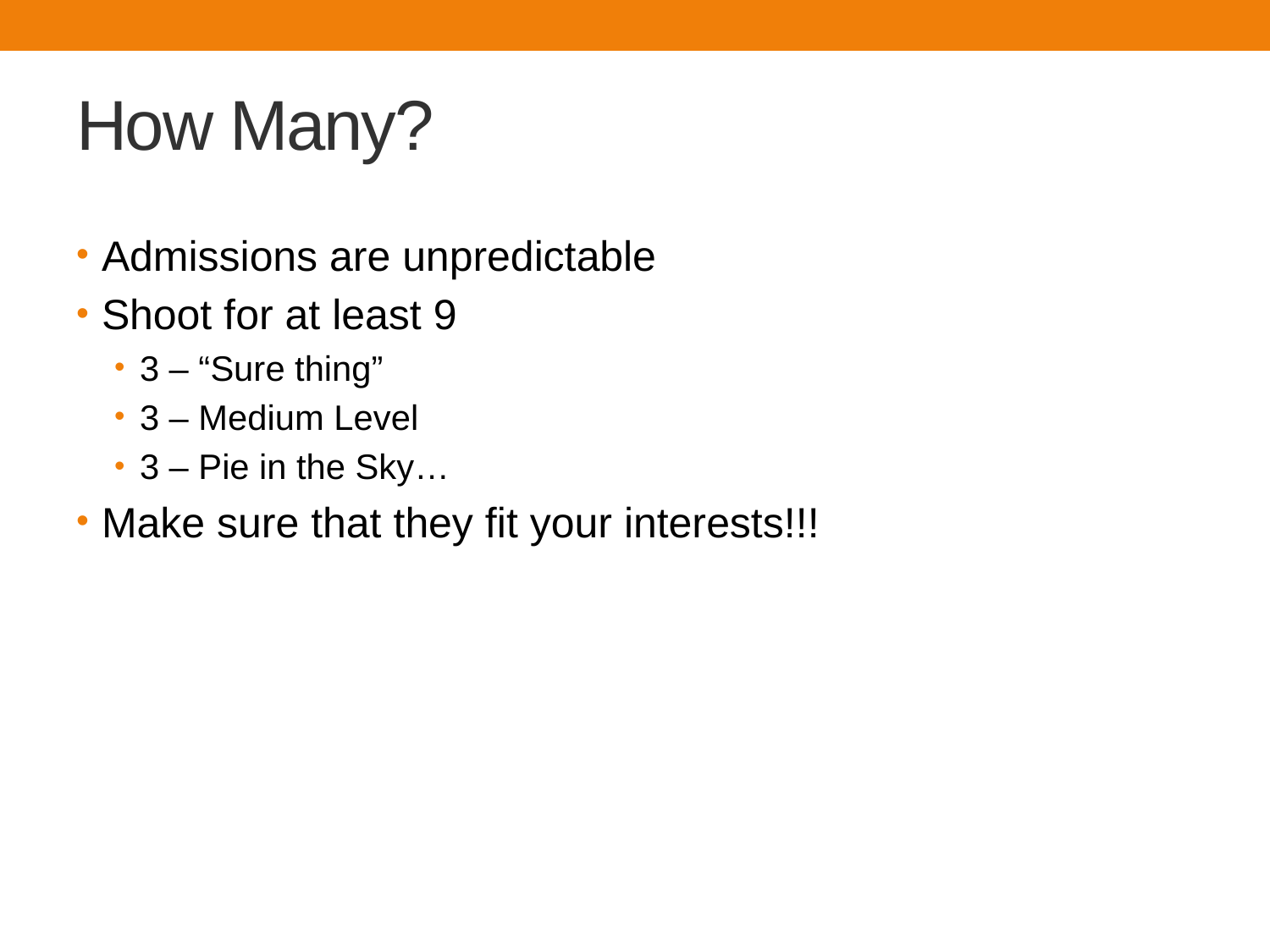

# How Many?
Admissions are unpredictable
Shoot for at least 9
3 – “Sure thing”
3 – Medium Level
3 – Pie in the Sky…
Make sure that they fit your interests!!!